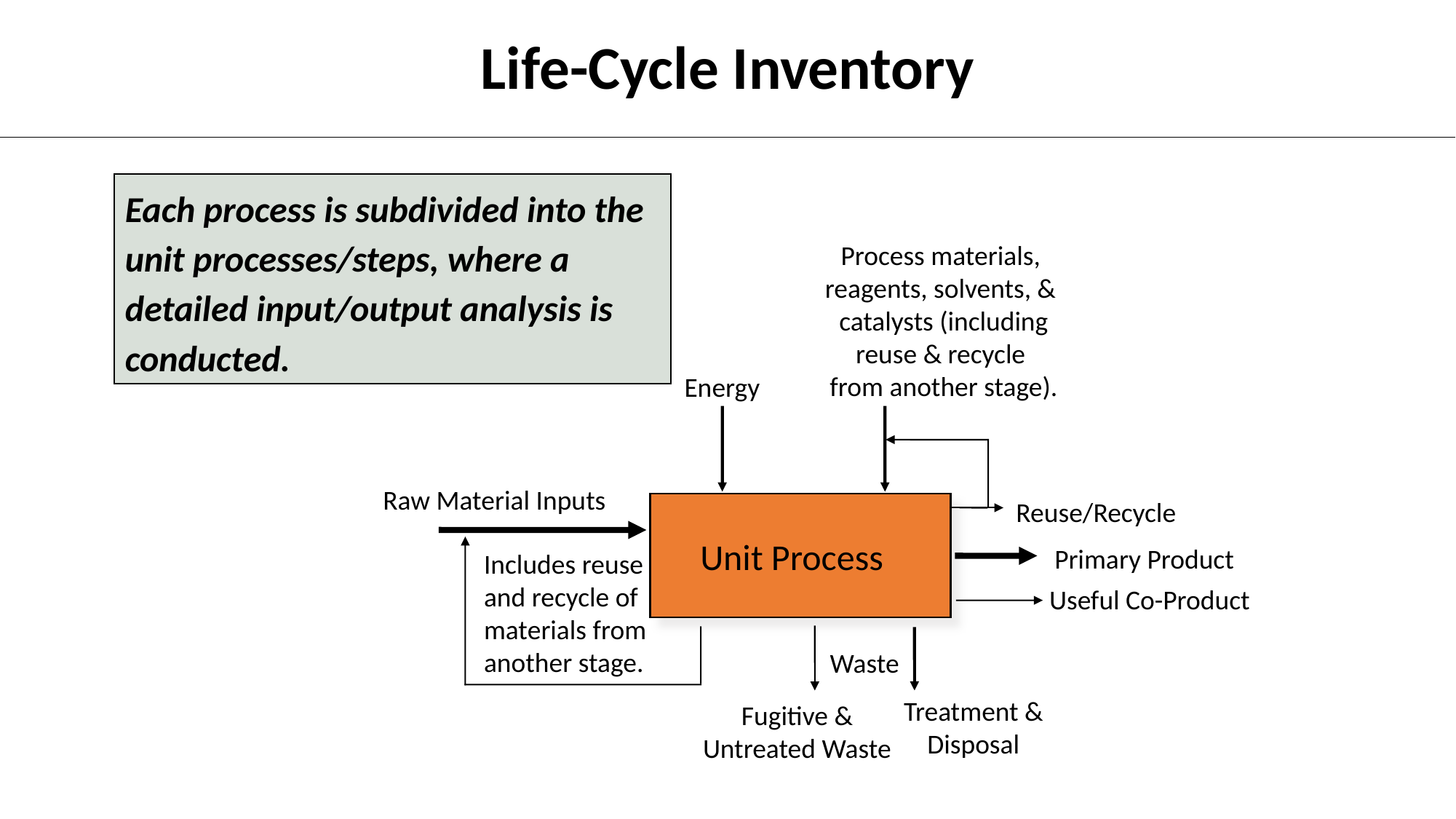

Life-Cycle Inventory
Each process is subdivided into the unit processes/steps, where a detailed input/output analysis is conducted.
Process materials,
reagents, solvents, &
catalysts (including
reuse & recycle
from another stage).
Energy

Raw Material Inputs
Reuse/Recycle

Unit Process

Primary Product
Includes reuse
and recycle of
materials from
another stage.

Useful Co-Product

Waste

Treatment &
Disposal
Fugitive &
Untreated Waste